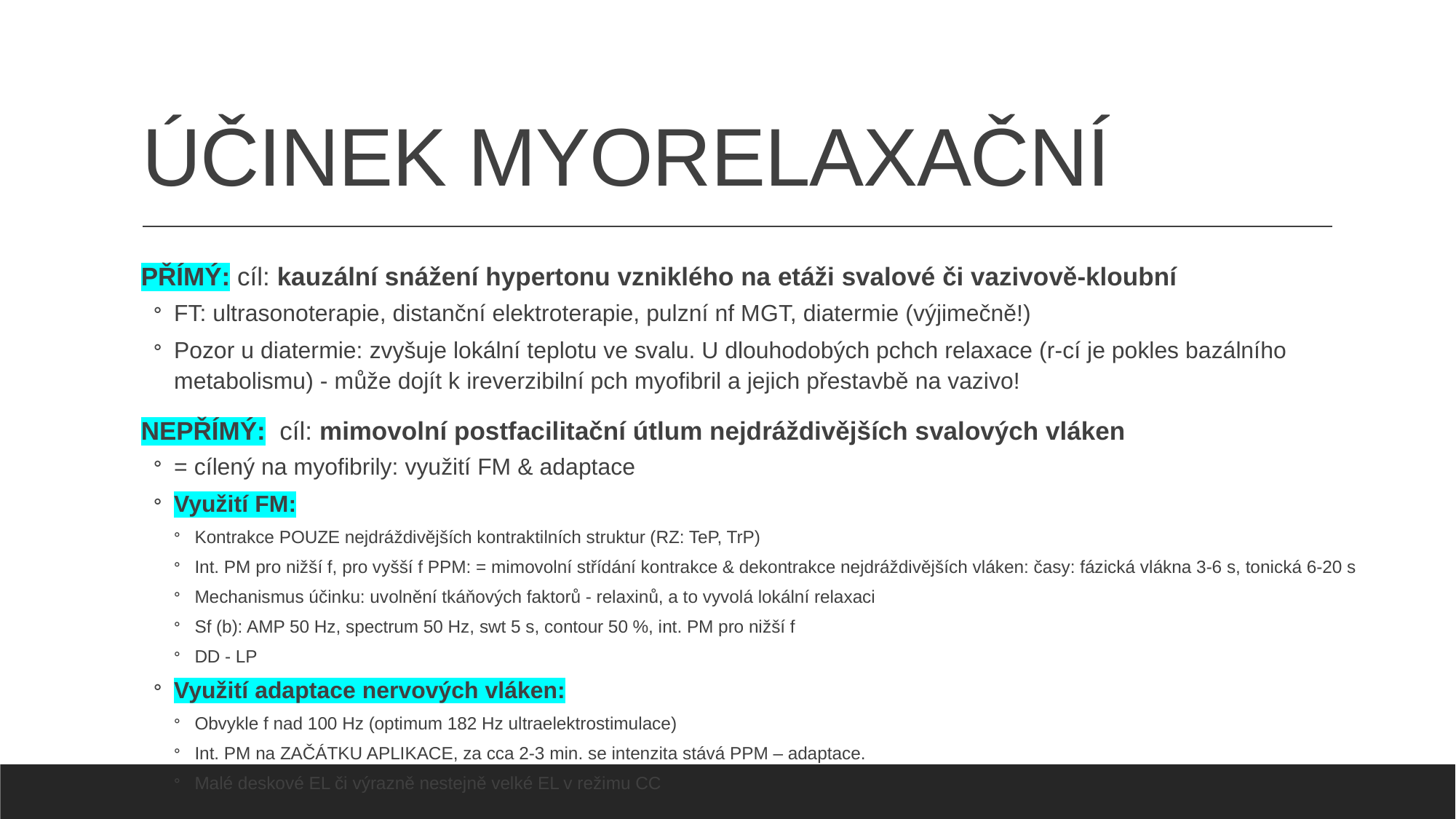

# ÚČINEK MYORELAXAČNÍ
PŘÍMÝ: cíl: kauzální snážení hypertonu vzniklého na etáži svalové či vazivově-kloubní
FT: ultrasonoterapie, distanční elektroterapie, pulzní nf MGT, diatermie (výjimečně!)
Pozor u diatermie: zvyšuje lokální teplotu ve svalu. U dlouhodobých pchch relaxace (r-cí je pokles bazálního metabolismu) - může dojít k ireverzibilní pch myofibril a jejich přestavbě na vazivo!
NEPŘÍMÝ:  cíl: mimovolní postfacilitační útlum nejdráždivějších svalových vláken
= cílený na myofibrily: využití FM & adaptace
Využití FM:
Kontrakce POUZE nejdráždivějších kontraktilních struktur (RZ: TeP, TrP)
Int. PM pro nižší f, pro vyšší f PPM: = mimovolní střídání kontrakce & dekontrakce nejdráždivějších vláken: časy: fázická vlákna 3-6 s, tonická 6-20 s
Mechanismus účinku: uvolnění tkáňových faktorů - relaxinů, a to vyvolá lokální relaxaci
Sf (b): AMP 50 Hz, spectrum 50 Hz, swt 5 s, contour 50 %, int. PM pro nižší f
DD - LP
Využití adaptace nervových vláken:
Obvykle f nad 100 Hz (optimum 182 Hz ultraelektrostimulace)
Int. PM na ZAČÁTKU APLIKACE, za cca 2-3 min. se intenzita stává PPM – adaptace.
Malé deskové EL či výrazně nestejně velké EL v režimu CC